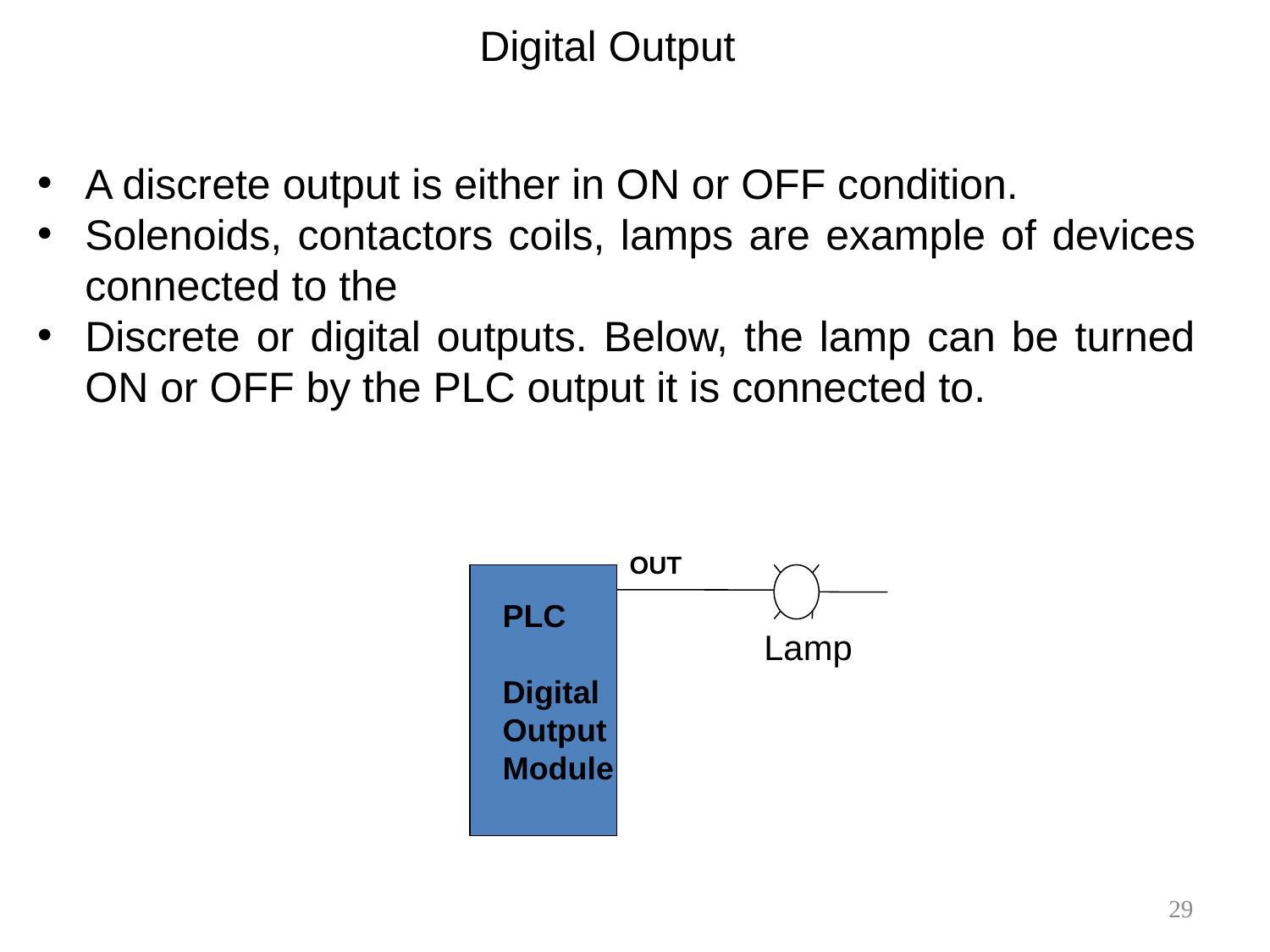

Digital Output
A discrete output is either in ON or OFF condition.
Solenoids, contactors coils, lamps are example of devices connected to the
Discrete or digital outputs. Below, the lamp can be turned ON or OFF by the PLC output it is connected to.
OUT

PLC

Digital
Output
Module
Lamp
29